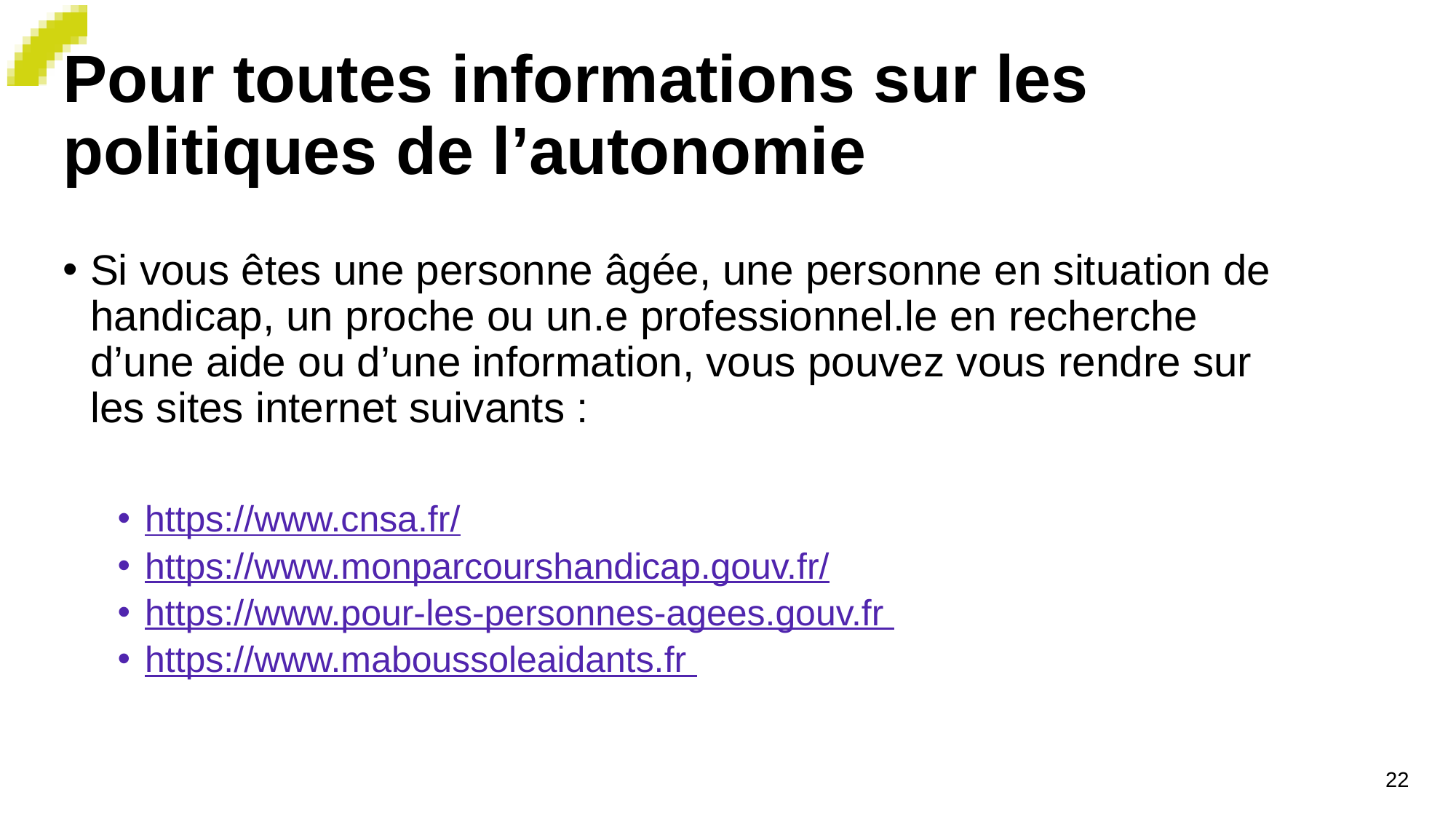

# Pour toutes informations sur les politiques de l’autonomie
Si vous êtes une personne âgée, une personne en situation de handicap, un proche ou un.e professionnel.le en recherche d’une aide ou d’une information, vous pouvez vous rendre sur les sites internet suivants :

https://www.cnsa.fr/
https://www.monparcourshandicap.gouv.fr/
https://www.pour-les-personnes-agees.gouv.fr
https://www.maboussoleaidants.fr